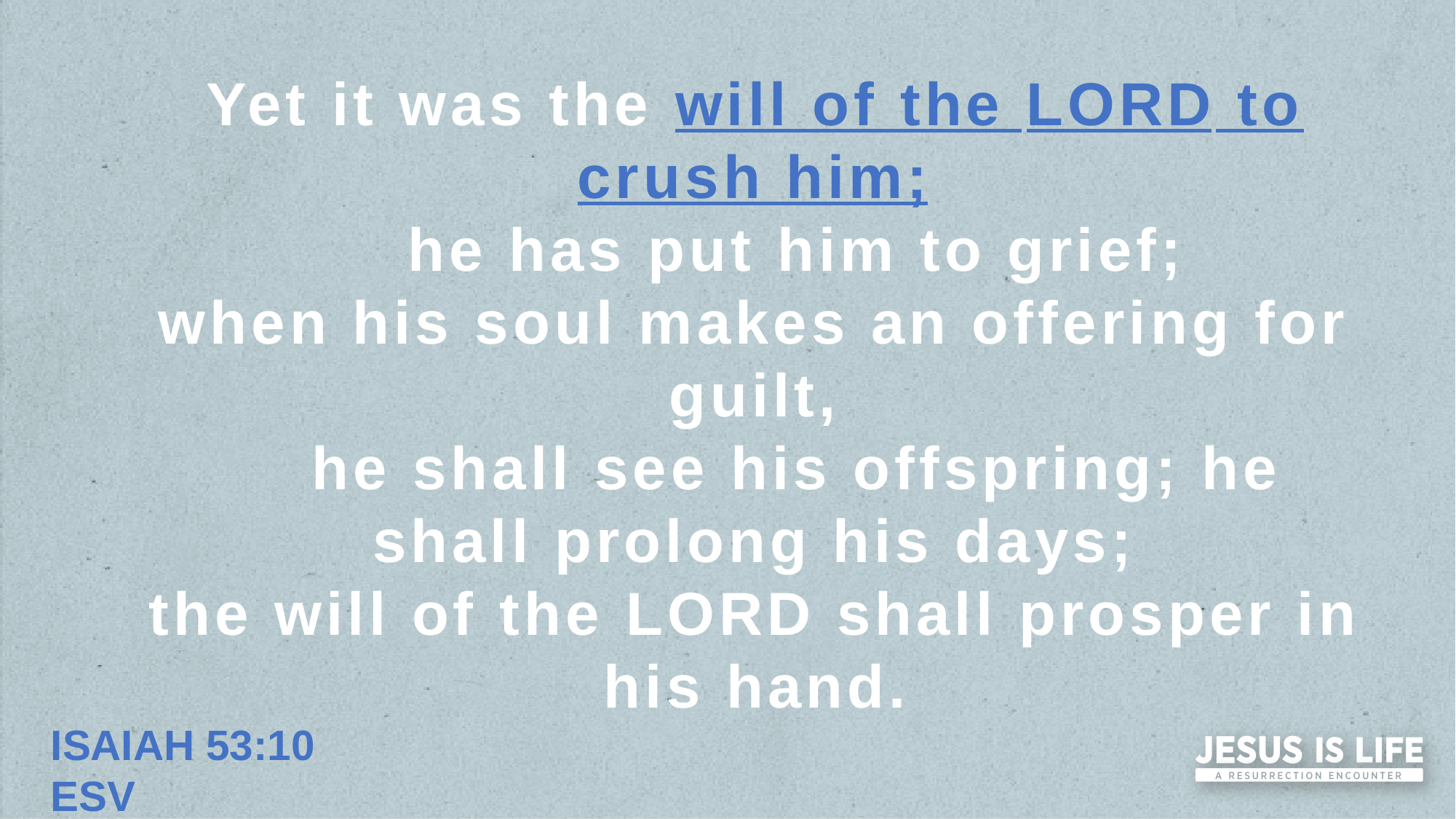

Yet it was the will of the Lord to crush him;
    he has put him to grief;
when his soul makes an offering for guilt,
    he shall see his offspring; he shall prolong his days;
the will of the Lord shall prosper in his hand.
ISAIAH 53:10 ESV